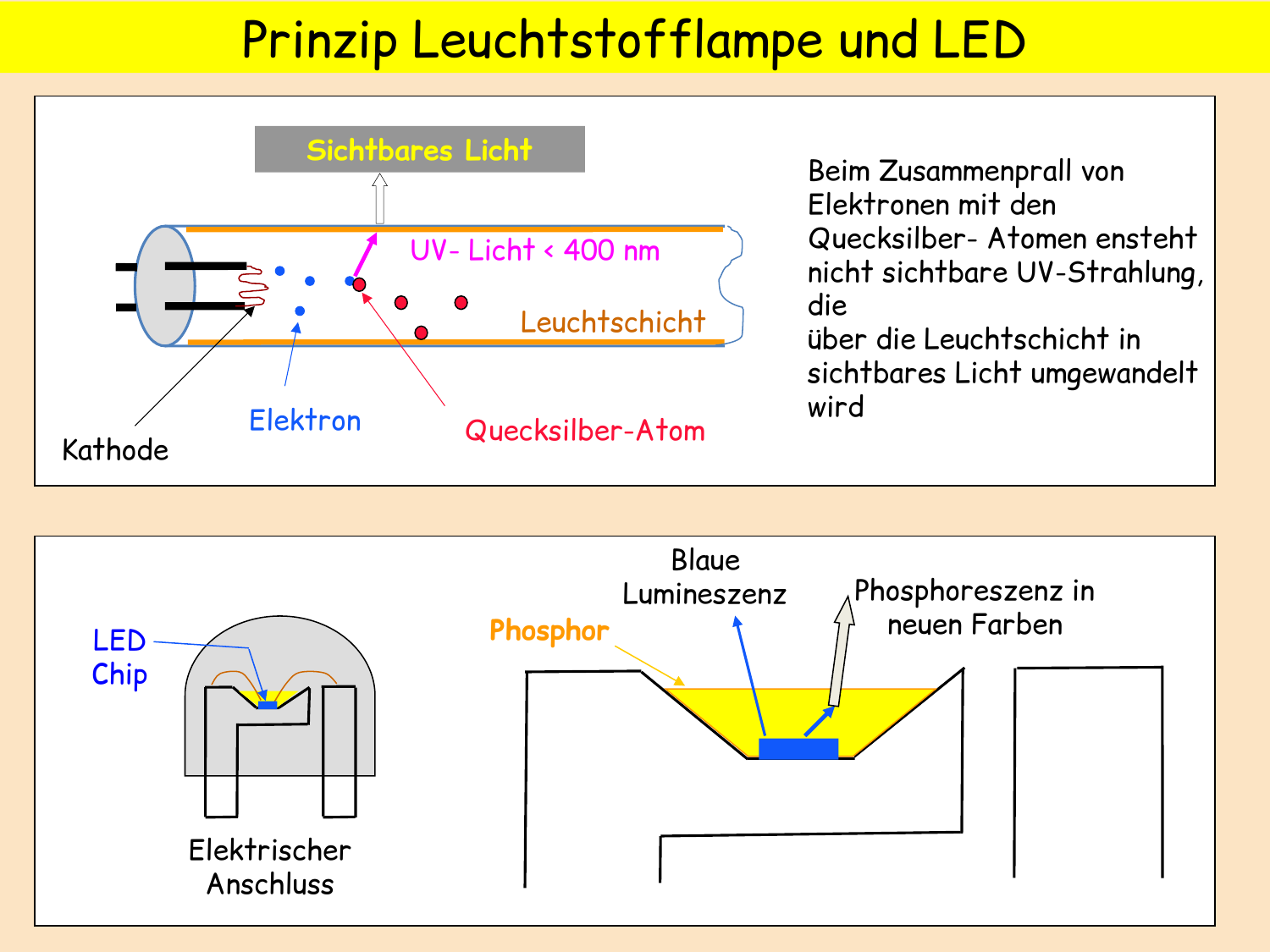

Prinzip Leuchtstofflampe und LED

Sichtbares Licht
Beim Zusammenprall von Elektronen mit den Quecksilber- Atomen ensteht nicht sichtbare UV-Strahlung,
die
über die Leuchtschicht in sichtbares Licht umgewandelt wird

UV- Licht < 400 nm

Leuchtschicht

Elektron
Quecksilber-Atom
Kathode

Blaue Lumineszenz
Phosphoreszenz in neuen Farben

Phosphor

LED Chip

Elektrischer Anschluss